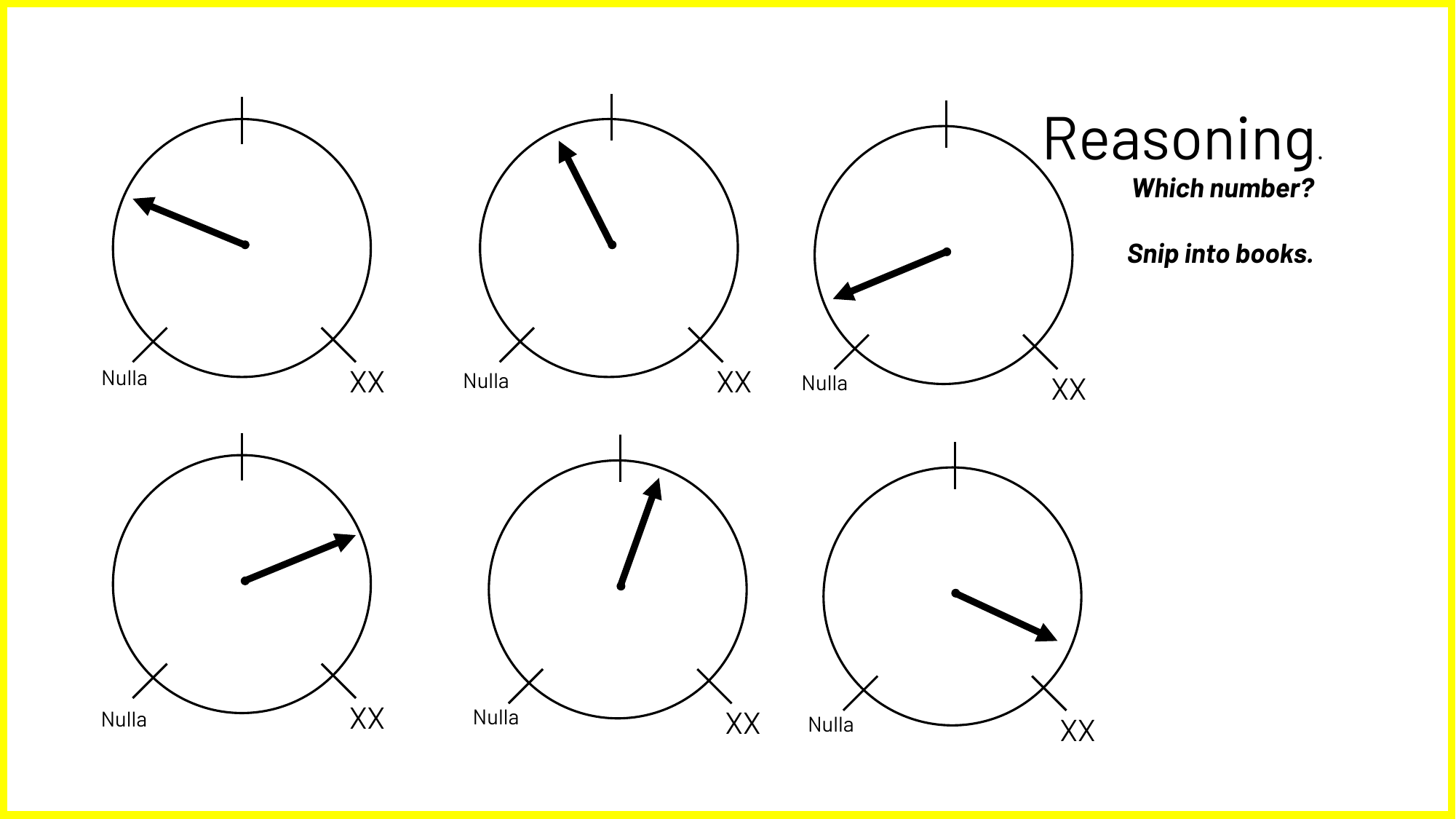

Reasoning.

Which number?

Snip into books.

XX
XX
Nulla
Nulla
Nulla
XX

XX
Nulla
XX
Nulla
Nulla
XX